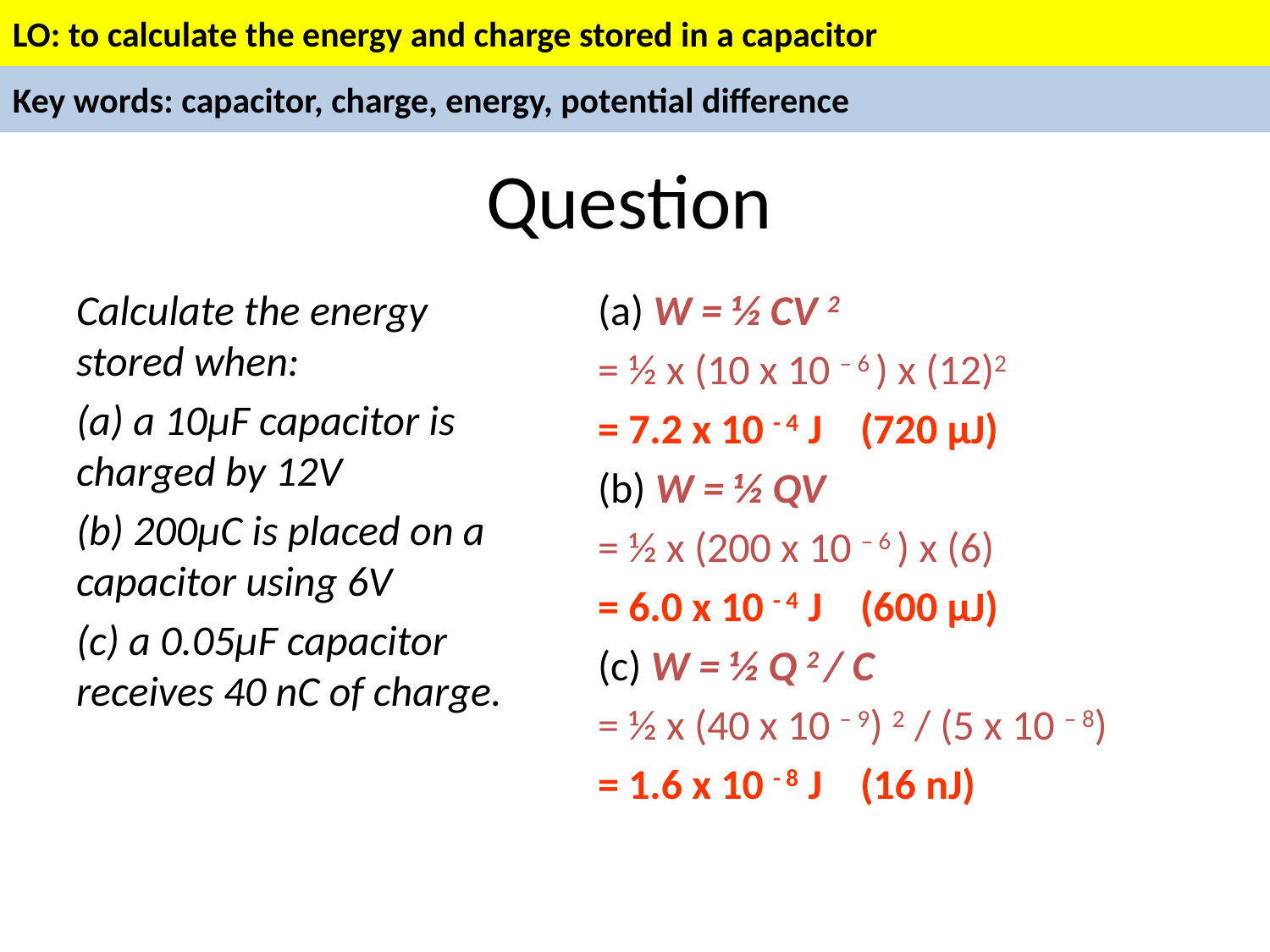

# Question
Calculate the energy stored when:
(a) a 10μF capacitor is charged by 12V
(b) 200μC is placed on a capacitor using 6V
(c) a 0.05μF capacitor receives 40 nC of charge.
(a) W = ½ CV 2
= ½ x (10 x 10 – 6 ) x (12)2
= 7.2 x 10 - 4 J    (720 μJ)
(b) W = ½ QV
= ½ x (200 x 10 – 6 ) x (6)
= 6.0 x 10 - 4 J    (600 μJ)
(c) W = ½ Q 2 / C
= ½ x (40 x 10 – 9) 2 / (5 x 10 – 8)
= 1.6 x 10 - 8 J    (16 nJ)